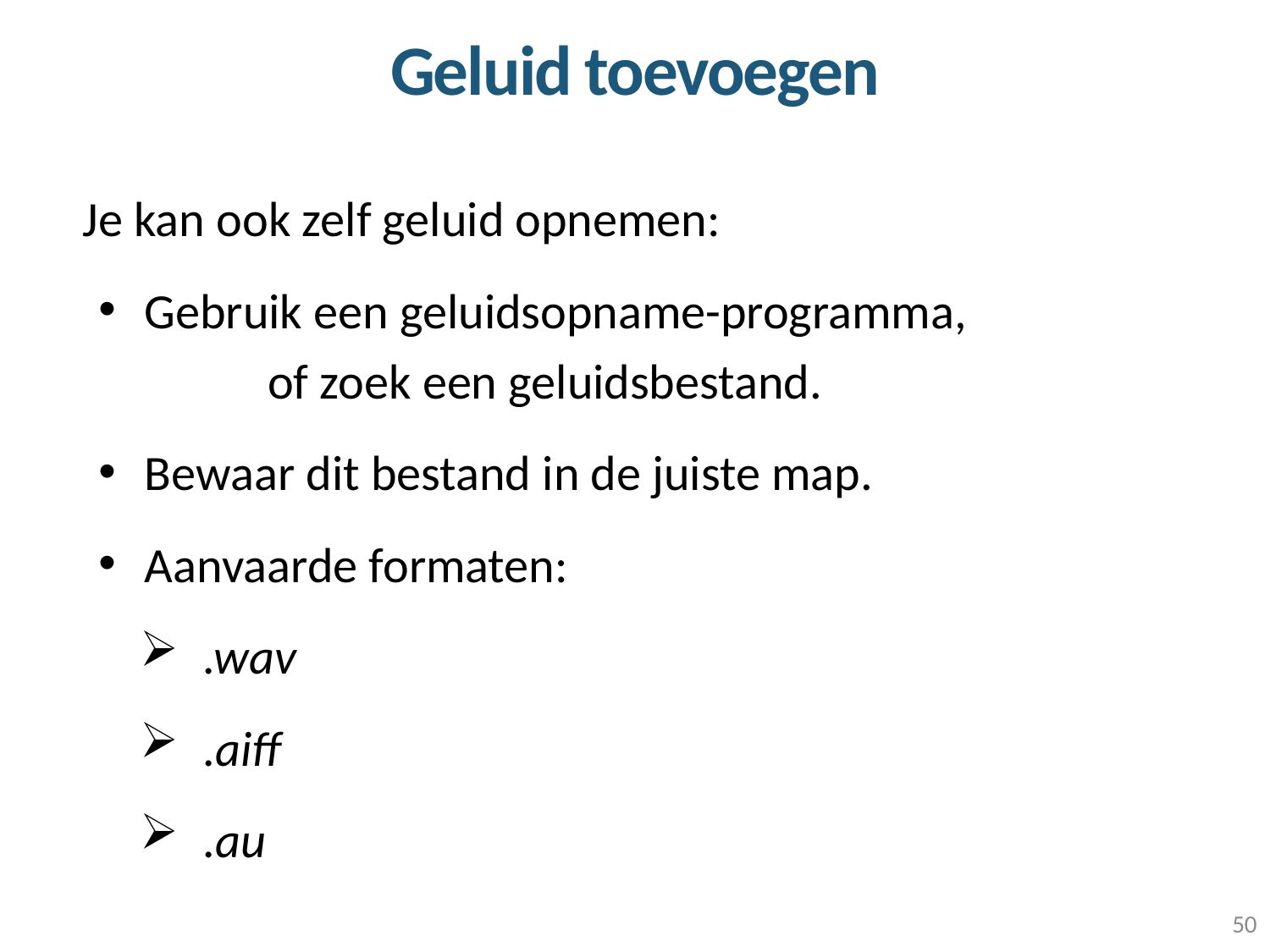

Geluid toevoegen
Je kan ook zelf geluid opnemen:
Gebruik een geluidsopname-programma,                               of zoek een geluidsbestand.
Bewaar dit bestand in de juiste map.
Aanvaarde formaten:
.wav
.aiff
.au
50